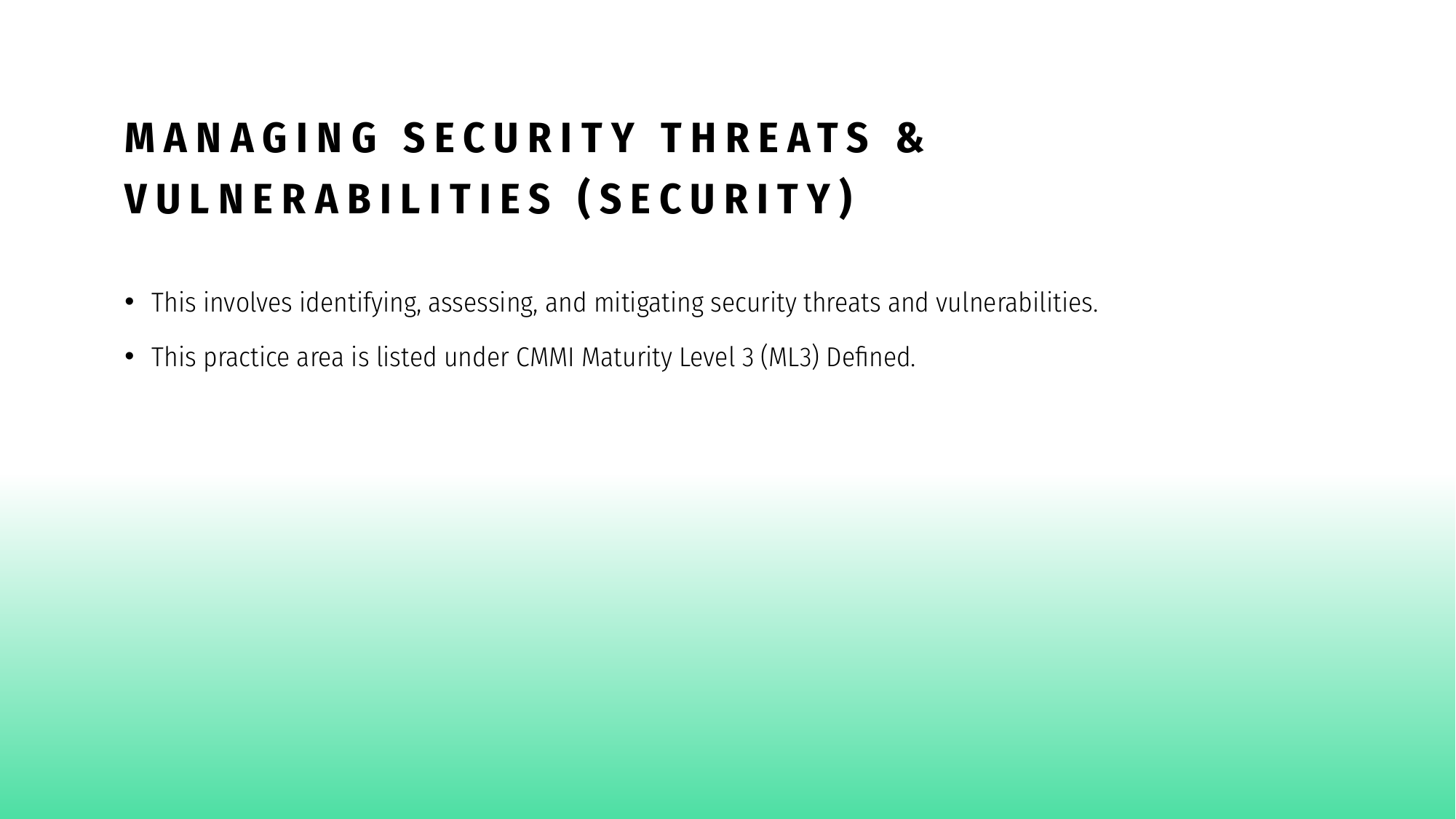

# Managing Security Threats & Vulnerabilities (Security)
This involves identifying, assessing, and mitigating security threats and vulnerabilities.
This practice area is listed under CMMI Maturity Level 3 (ML3) Defined.